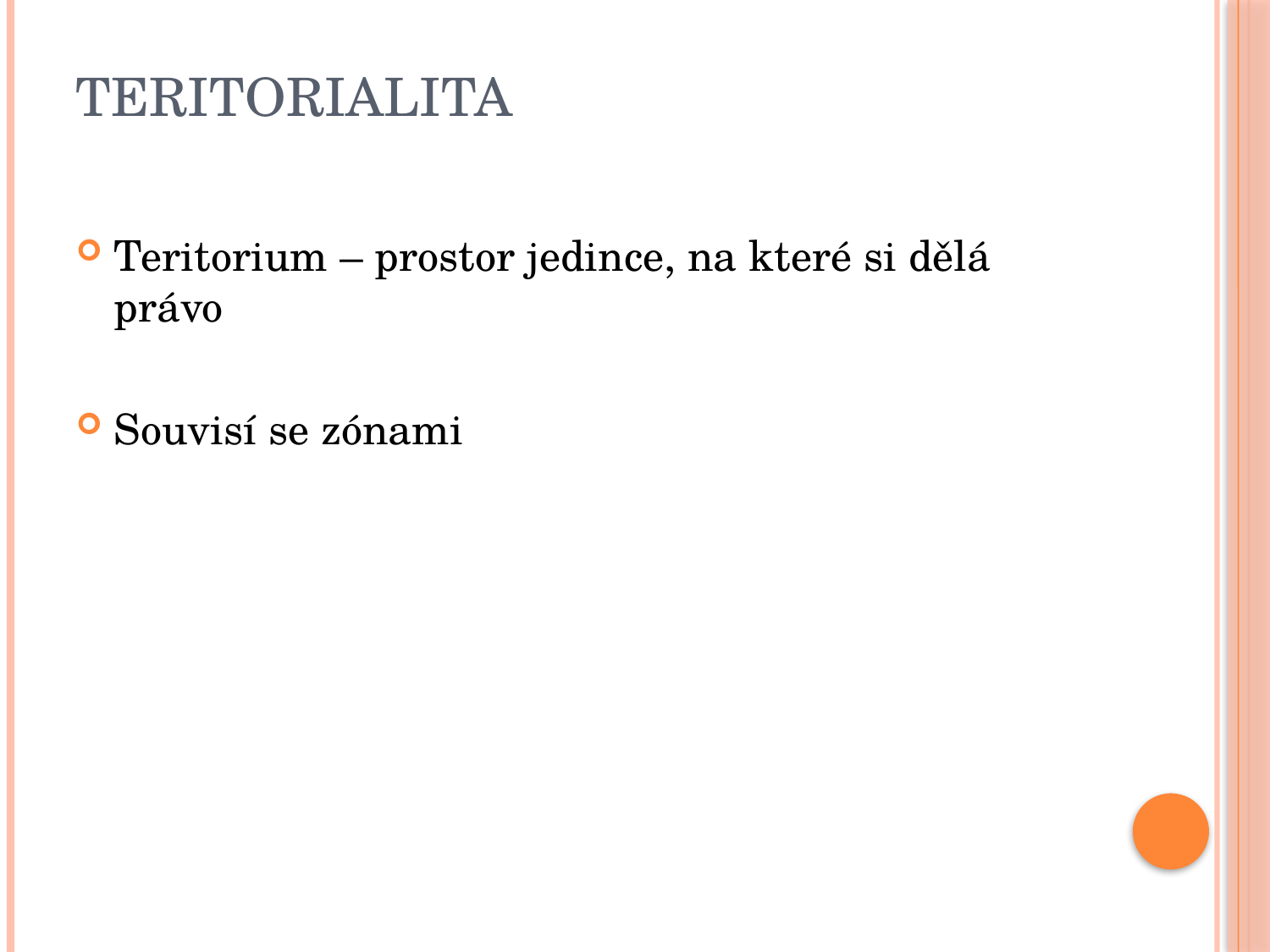

# Teritorialita
Teritorium – prostor jedince, na které si dělá právo

Souvisí se zónami